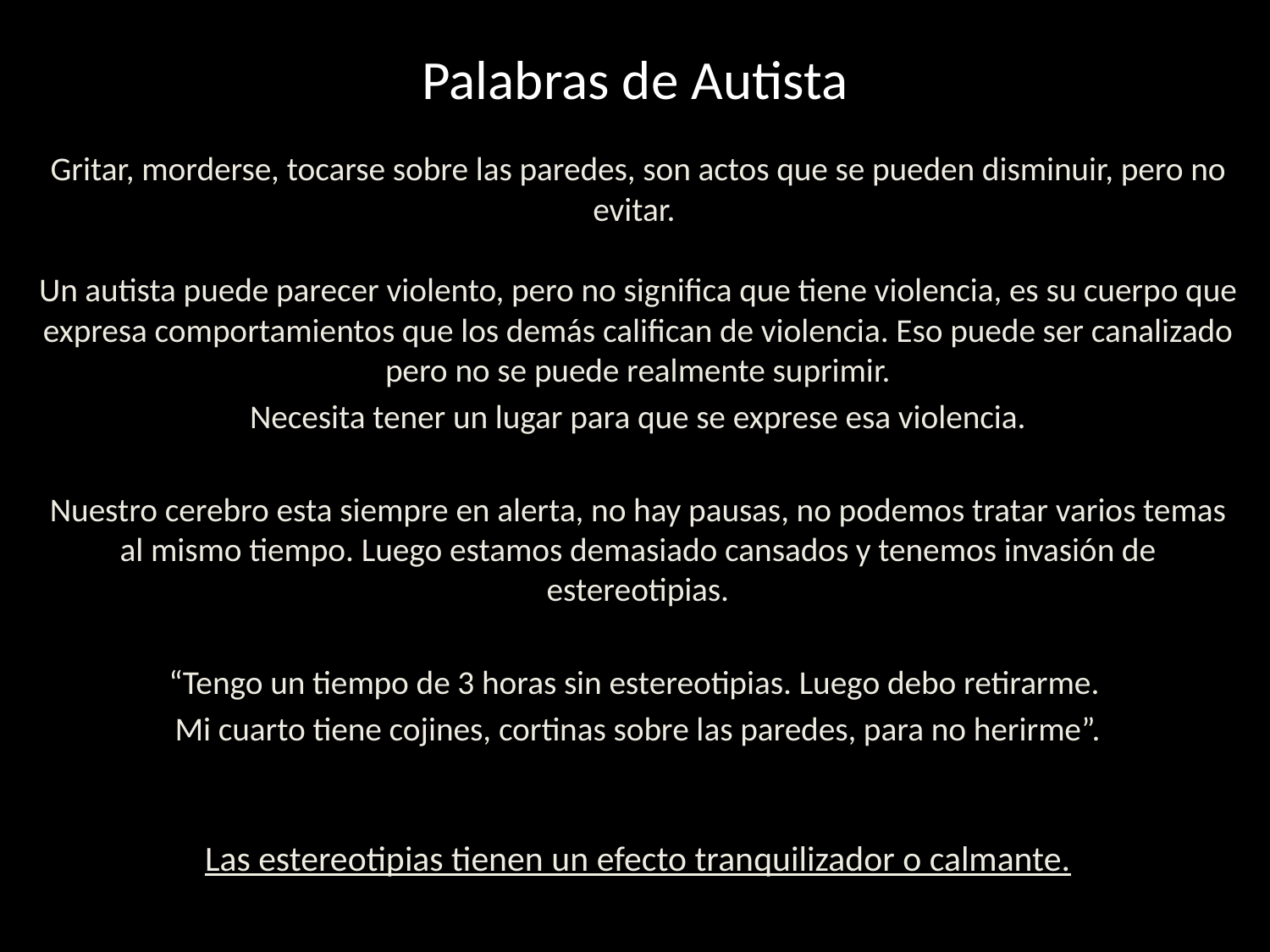

# Palabras de Autista
Gritar, morderse, tocarse sobre las paredes, son actos que se pueden disminuir, pero no evitar.

Un autista puede parecer violento, pero no significa que tiene violencia, es su cuerpo que expresa comportamientos que los demás califican de violencia. Eso puede ser canalizado pero no se puede realmente suprimir.
Necesita tener un lugar para que se exprese esa violencia.

Nuestro cerebro esta siempre en alerta, no hay pausas, no podemos tratar varios temas al mismo tiempo. Luego estamos demasiado cansados y tenemos invasión de estereotipias.

“Tengo un tiempo de 3 horas sin estereotipias. Luego debo retirarme.
Mi cuarto tiene cojines, cortinas sobre las paredes, para no herirme”.

Las estereotipias tienen un efecto tranquilizador o calmante.